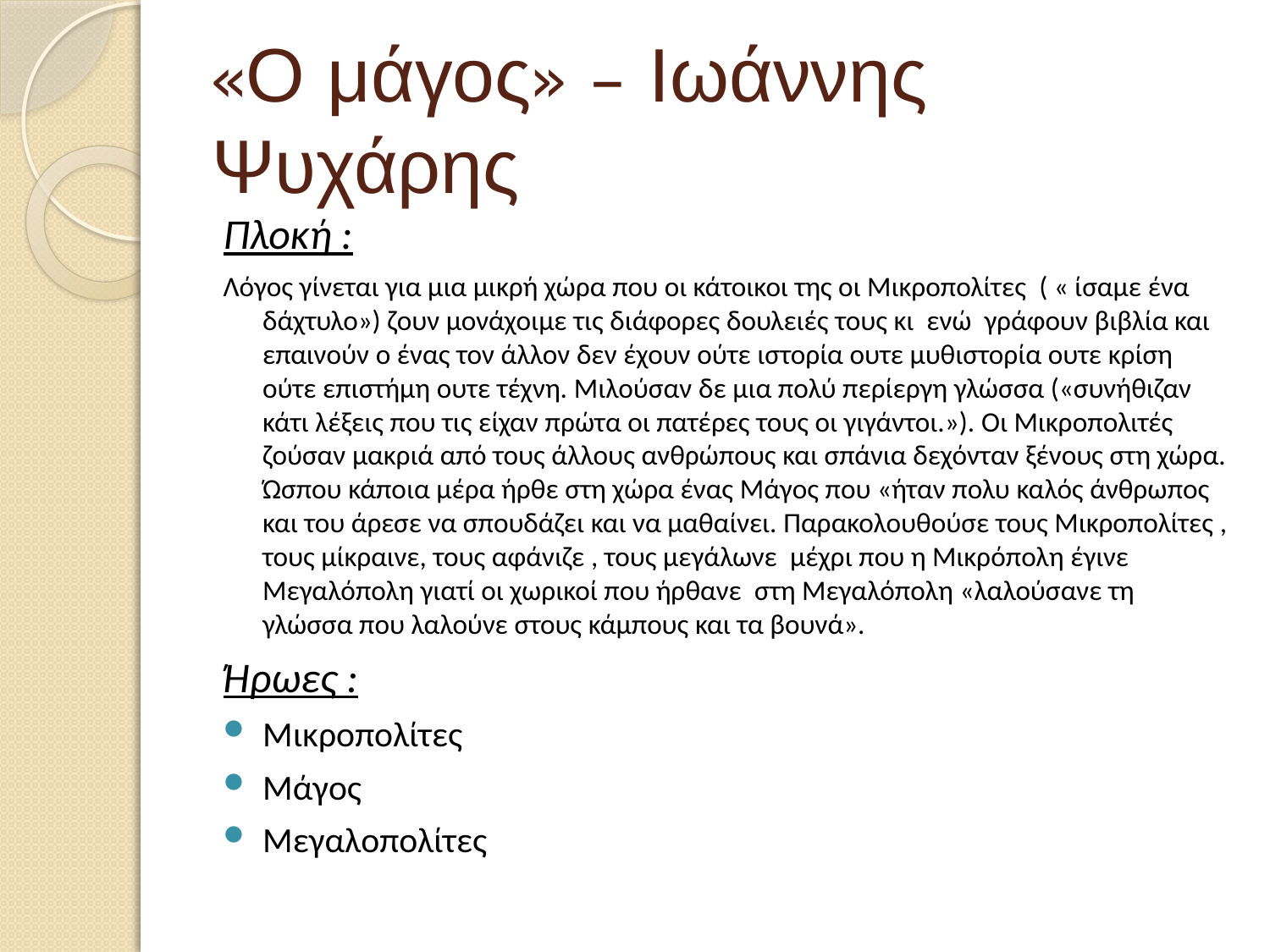

# «Ο μάγος» – Ιωάννης Ψυχάρης
Πλοκή :
Λόγος γίνεται για μια μικρή χώρα που οι κάτοικοι της οι Μικροπολίτες  ( « ίσαμε ένα δάχτυλο») ζουν μονάχοιμε τις διάφορες δουλειές τους κι  ενώ  γράφουν βιβλία και επαινούν ο ένας τον άλλον δεν έχουν ούτε ιστορία ουτε μυθιστορία ουτε κρίση ούτε επιστήμη ουτε τέχνη. Μιλούσαν δε μια πολύ περίεργη γλώσσα («συνήθιζαν  κάτι λέξεις που τις είχαν πρώτα οι πατέρες τους οι γιγάντοι.»). Οι Μικροπολιτές ζούσαν μακριά από τους άλλους ανθρώπους και σπάνια δεχόνταν ξένους στη χώρα. Ώσπου κάποια μέρα ήρθε στη χώρα ένας Μάγος που «ήταν πολυ καλός άνθρωπος και του άρεσε να σπουδάζει και να μαθαίνει. Παρακολουθούσε τους Μικροπολίτες , τους μίκραινε, τους αφάνιζε , τους μεγάλωνε  μέχρι που η Μικρόπολη έγινε Μεγαλόπολη γιατί οι χωρικοί που ήρθανε  στη Μεγαλόπολη «λαλούσανε τη γλώσσα που λαλούνε στους κάμπους και τα βουνά».
Ήρωες :
Μικροπολίτες
Μάγος
Μεγαλοπολίτες